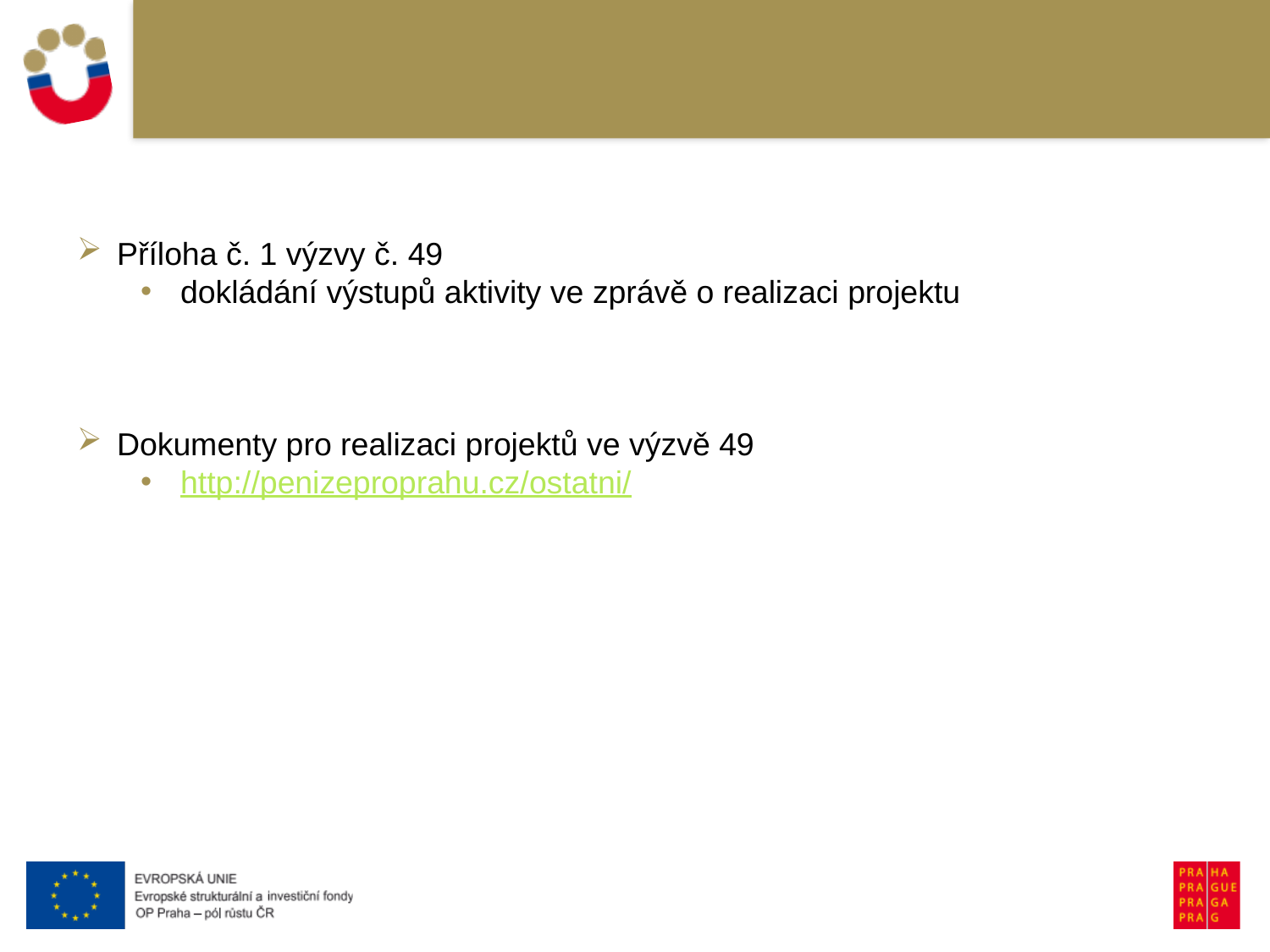

#

Příloha č. 1 výzvy č. 49
dokládání výstupů aktivity ve zprávě o realizaci projektu

Dokumenty pro realizaci projektů ve výzvě 49
http://penizeproprahu.cz/ostatni/